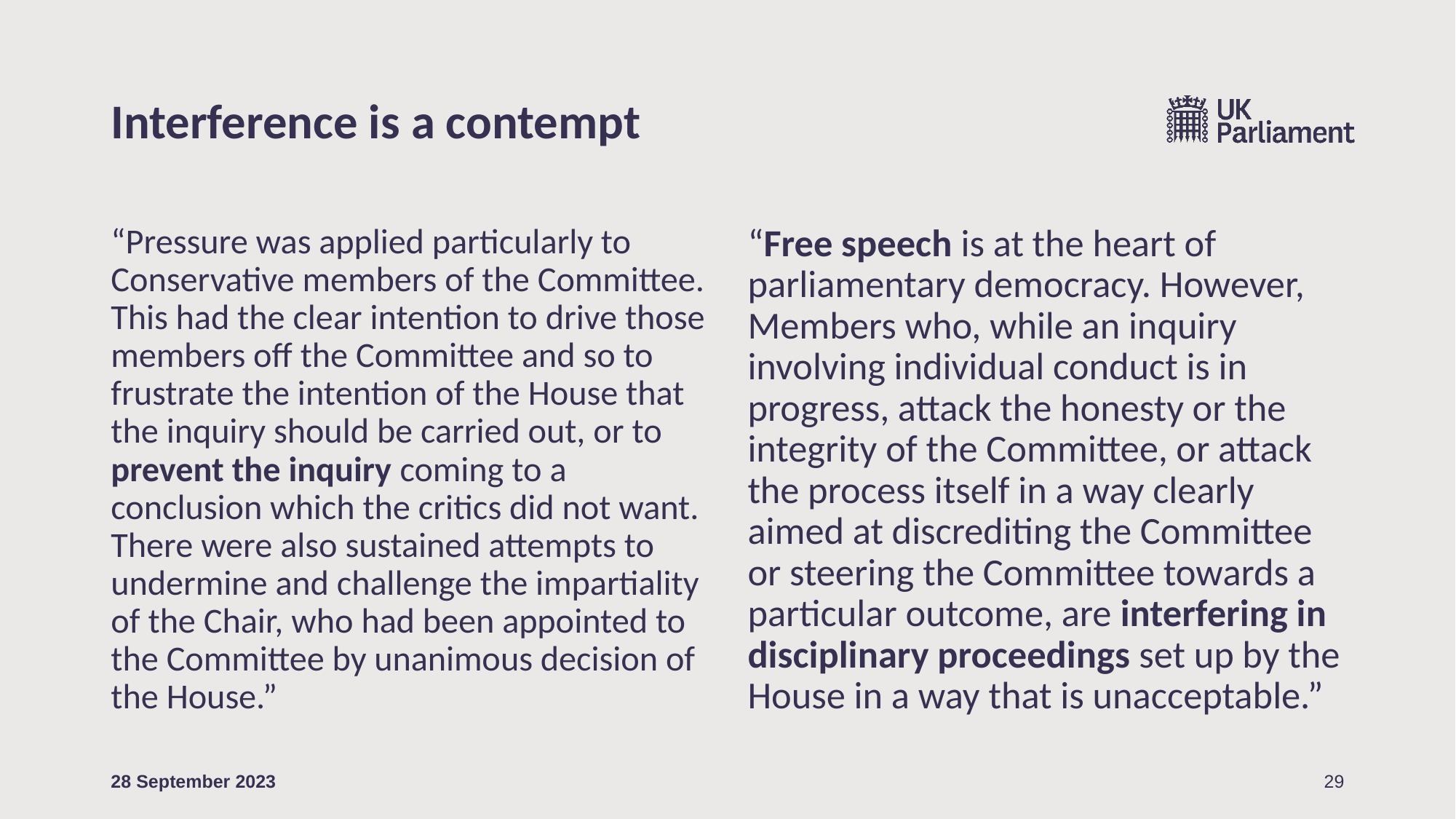

# Interference is a contempt
“Pressure was applied particularly to Conservative members of the Committee. This had the clear intention to drive those members off the Committee and so to frustrate the intention of the House that the inquiry should be carried out, or to prevent the inquiry coming to a conclusion which the critics did not want. There were also sustained attempts to undermine and challenge the impartiality of the Chair, who had been appointed to the Committee by unanimous decision of the House.”
“Free speech is at the heart of parliamentary democracy. However, Members who, while an inquiry involving individual conduct is in progress, attack the honesty or the integrity of the Committee, or attack the process itself in a way clearly aimed at discrediting the Committee or steering the Committee towards a particular outcome, are interfering in disciplinary proceedings set up by the House in a way that is unacceptable.”
28 September 2023
29